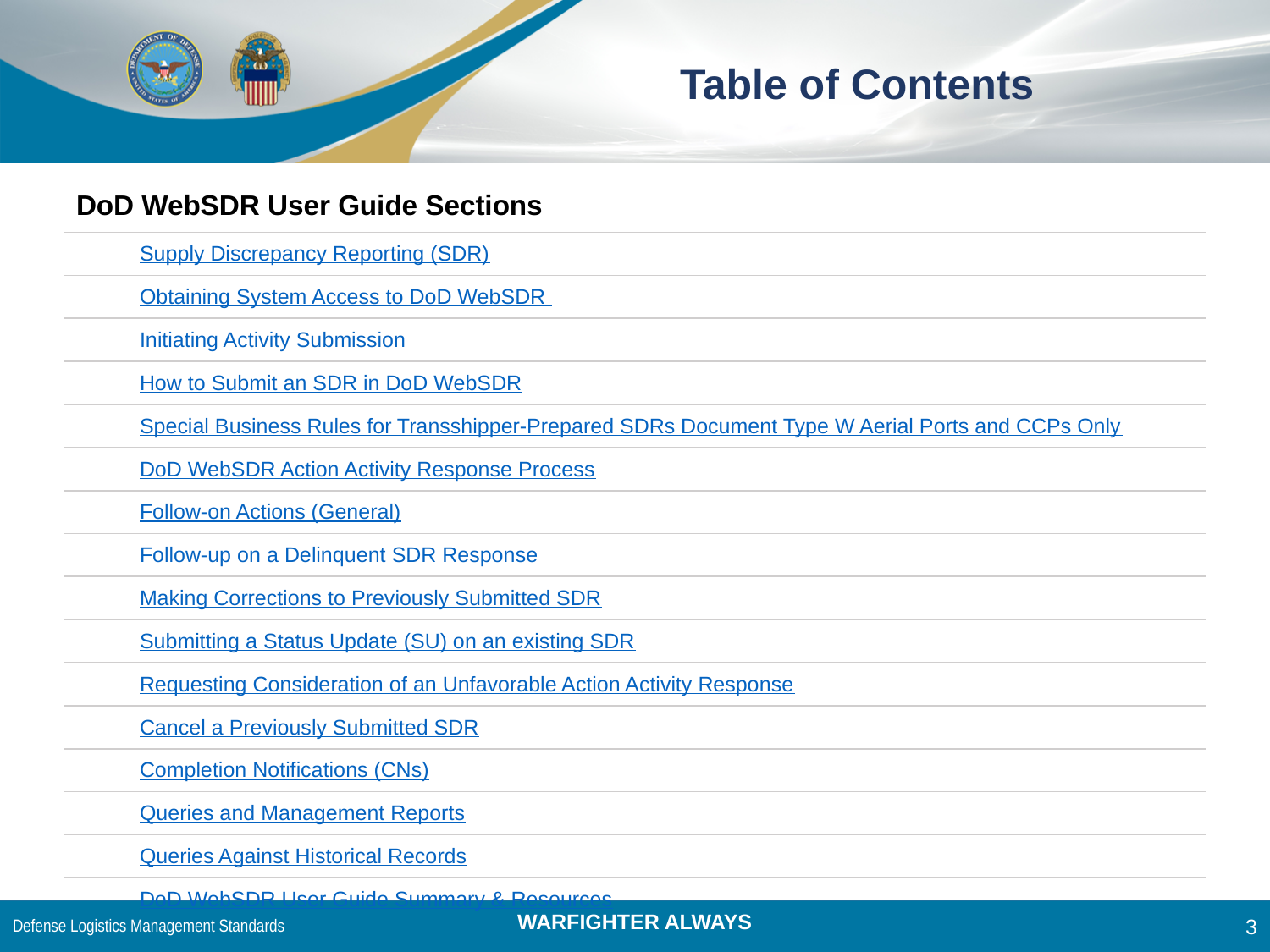

# Table of Contents
| DoD WebSDR User Guide Sections |
| --- |
| Supply Discrepancy Reporting (SDR) |
| Obtaining System Access to DoD WebSDR |
| Initiating Activity Submission |
| How to Submit an SDR in DoD WebSDR |
| Special Business Rules for Transshipper-Prepared SDRs Document Type W Aerial Ports and CCPs Only |
| DoD WebSDR Action Activity Response Process |
| Follow-on Actions (General) |
| Follow-up on a Delinquent SDR Response |
| Making Corrections to Previously Submitted SDR |
| Submitting a Status Update (SU) on an existing SDR |
| Requesting Consideration of an Unfavorable Action Activity Response |
| Cancel a Previously Submitted SDR |
| Completion Notifications (CNs) |
| Queries and Management Reports |
| Queries Against Historical Records |
| DoD WebSDR User Guide Summary & Resources |
Defense Logistics Management Standards
3